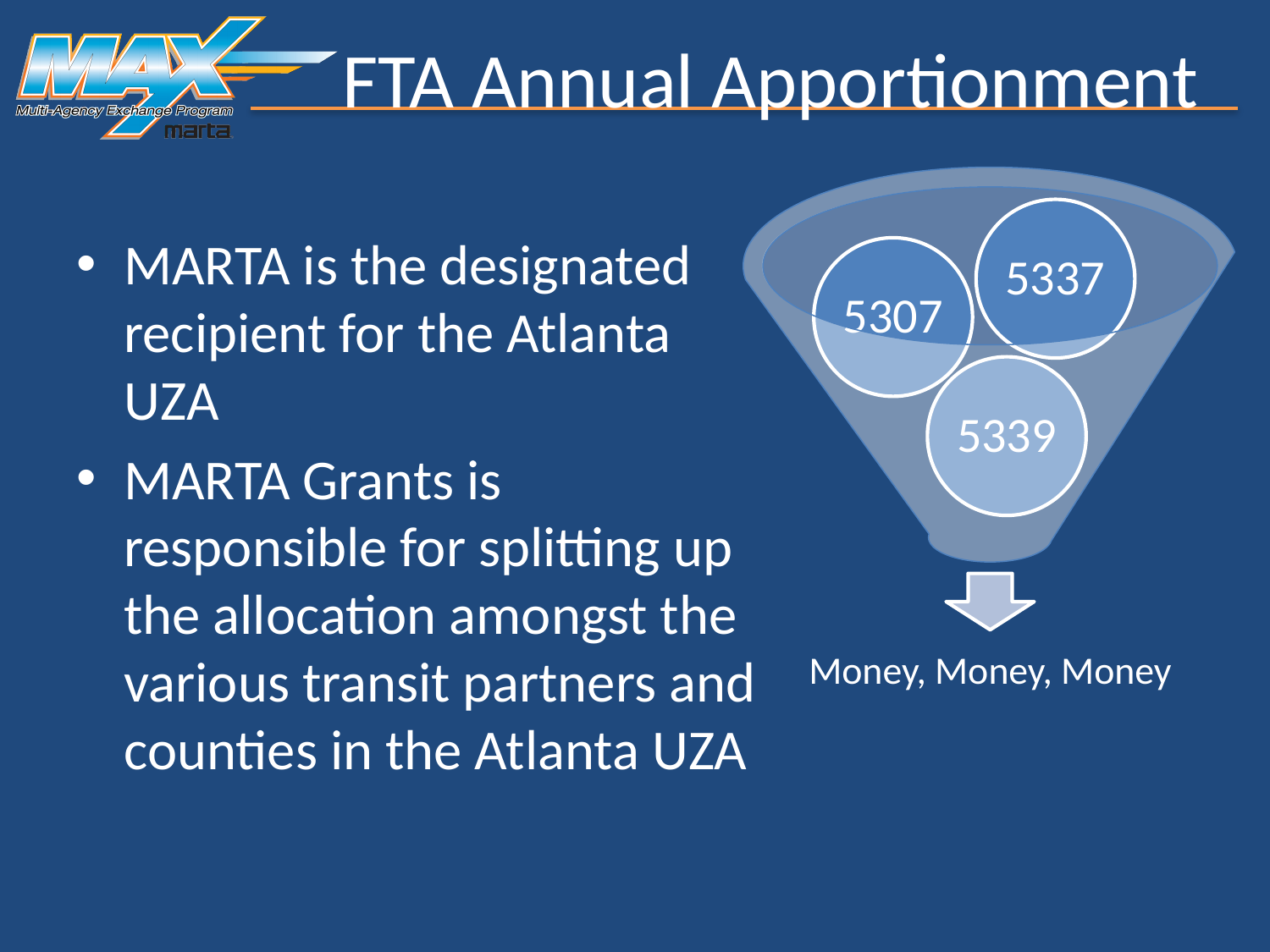

# FTA Annual Apportionment
Money, Money, Money
5339
5307
5337
MARTA is the designated recipient for the Atlanta UZA
MARTA Grants is responsible for splitting up the allocation amongst the various transit partners and counties in the Atlanta UZA